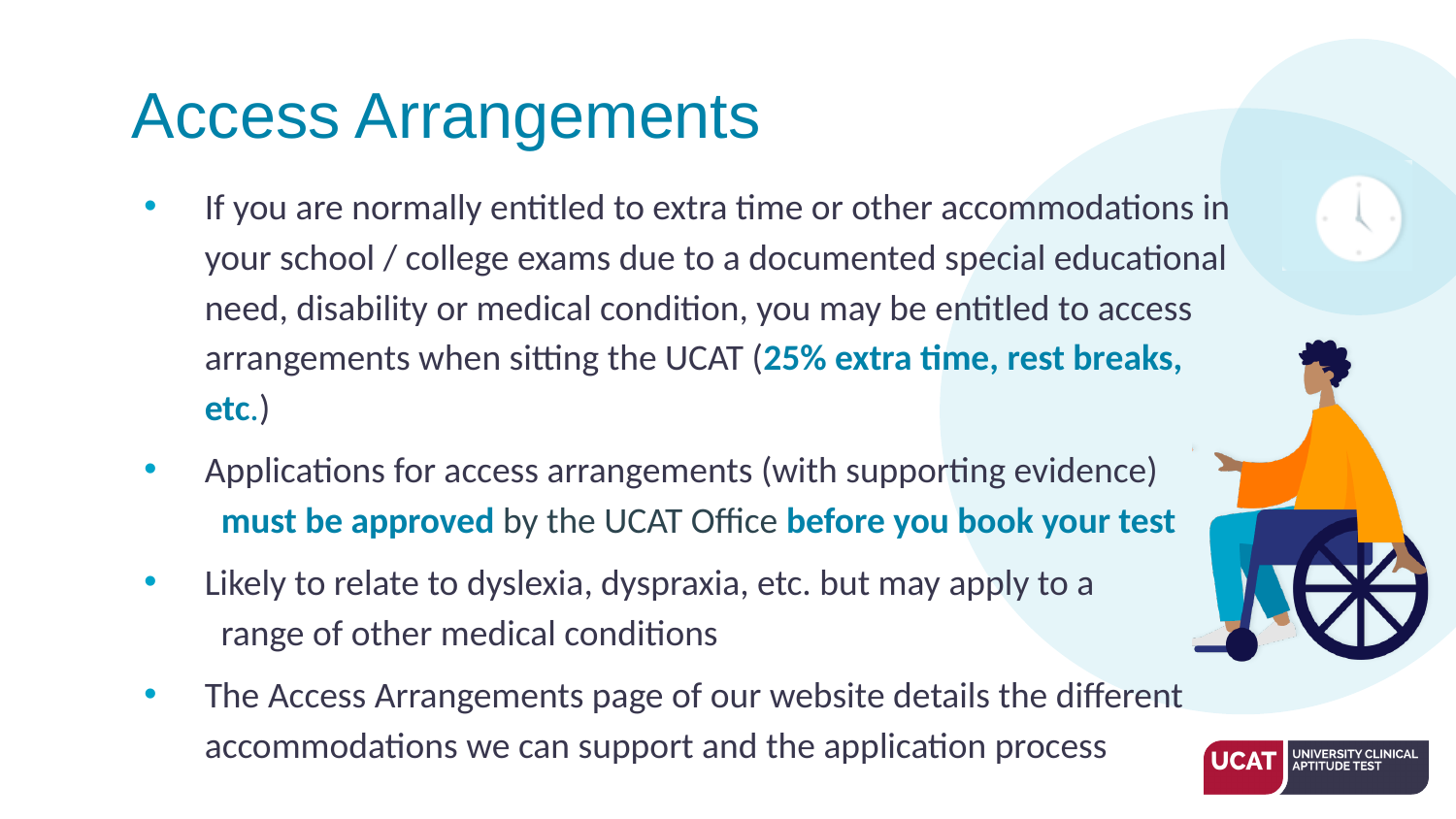

# Access Arrangements
If you are normally entitled to extra time or other accommodations in your school / college exams due to a documented special educational need, disability or medical condition, you may be entitled to access arrangements when sitting the UCAT (25% extra time, rest breaks, etc.)
Applications for access arrangements (with supporting evidence)              must be approved by the UCAT Office before you book your test
Likely to relate to dyslexia, dyspraxia, etc. but may apply to a                      range of other medical conditions
The Access Arrangements page of our website details the different accommodations we can support and the application process